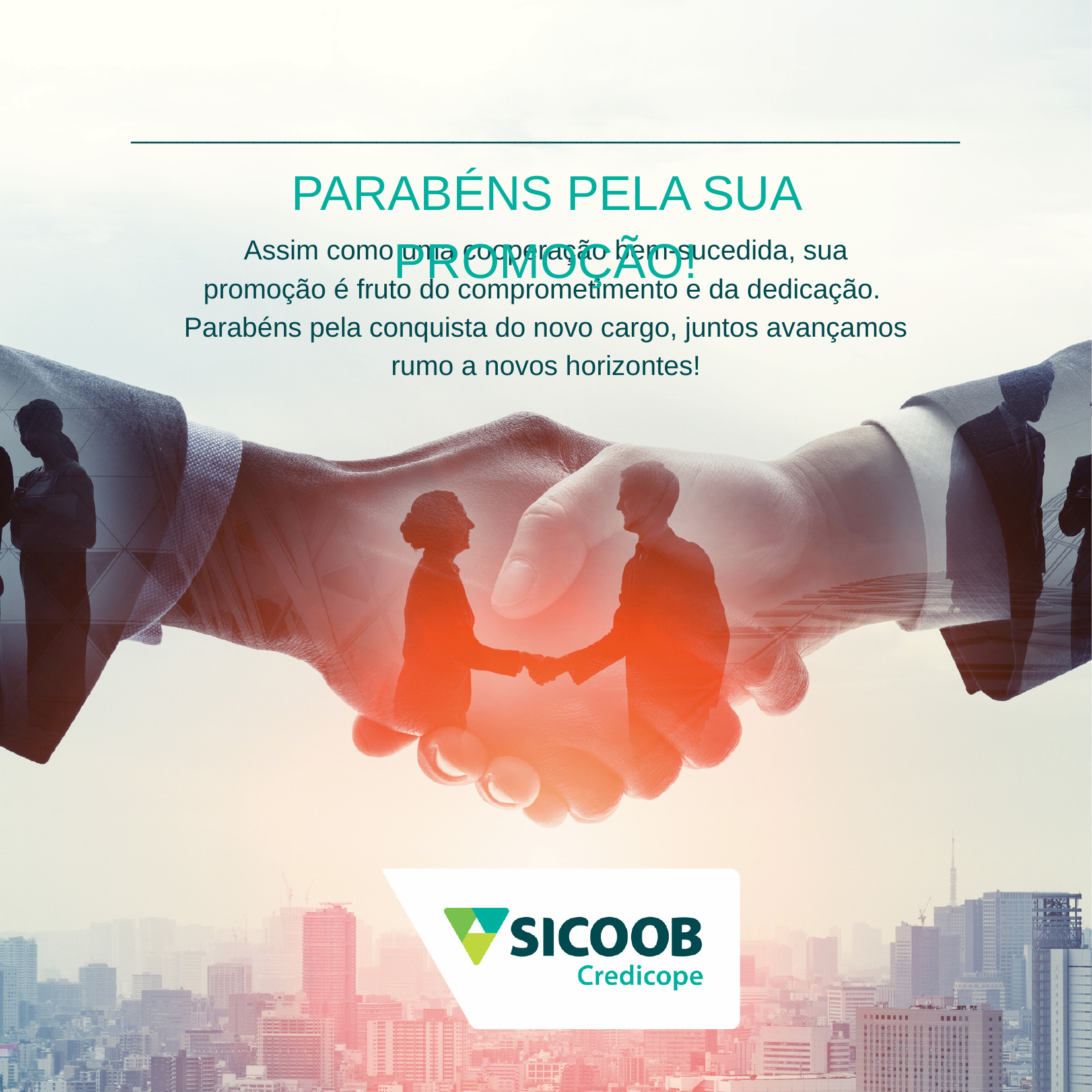

______________________________________________________
PARABÉNS PELA SUA PROMOÇÃO!
Assim como uma cooperação bem-sucedida, sua promoção é fruto do comprometimento e da dedicação.
Parabéns pela conquista do novo cargo, juntos avançamos rumo a novos horizontes!